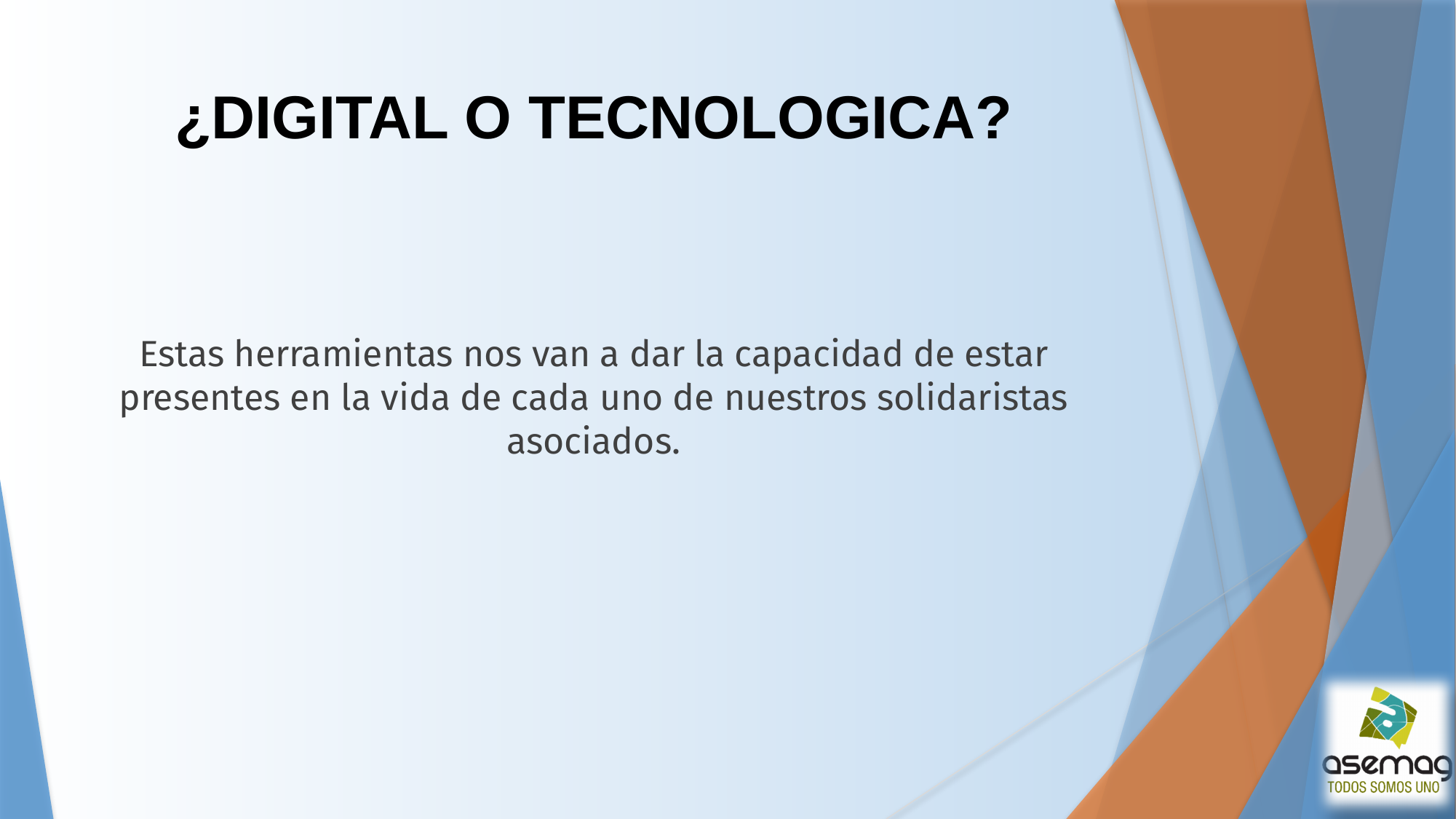

# ¿DIGITAL O TECNOLOGICA?
Estas herramientas nos van a dar la capacidad de estar presentes en la vida de cada uno de nuestros solidaristas asociados.